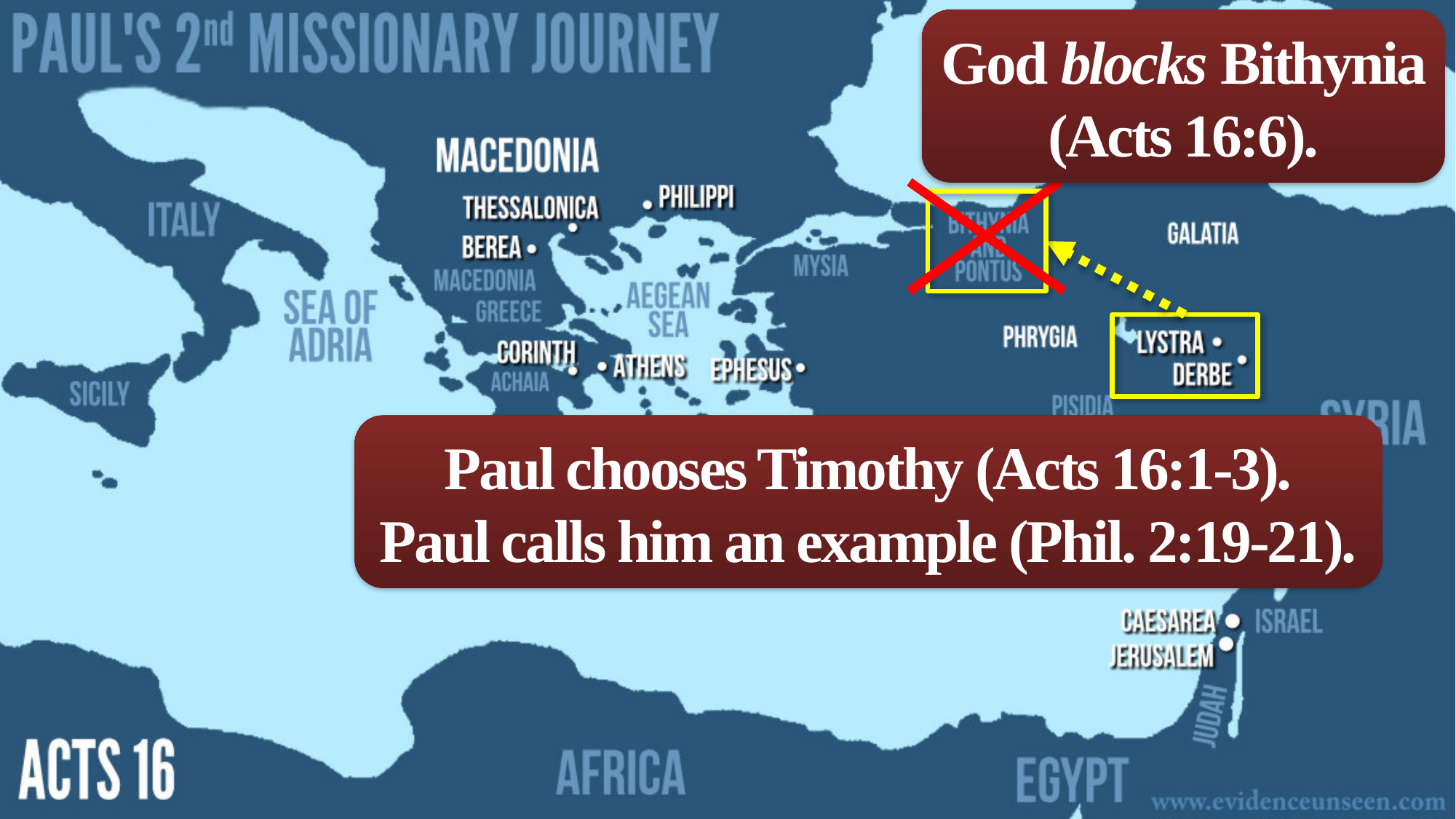

God blocks Bithynia (Acts 16:6).

Paul chooses Timothy (Acts 16:1-3).
Paul calls him an example (Phil. 2:19-21).